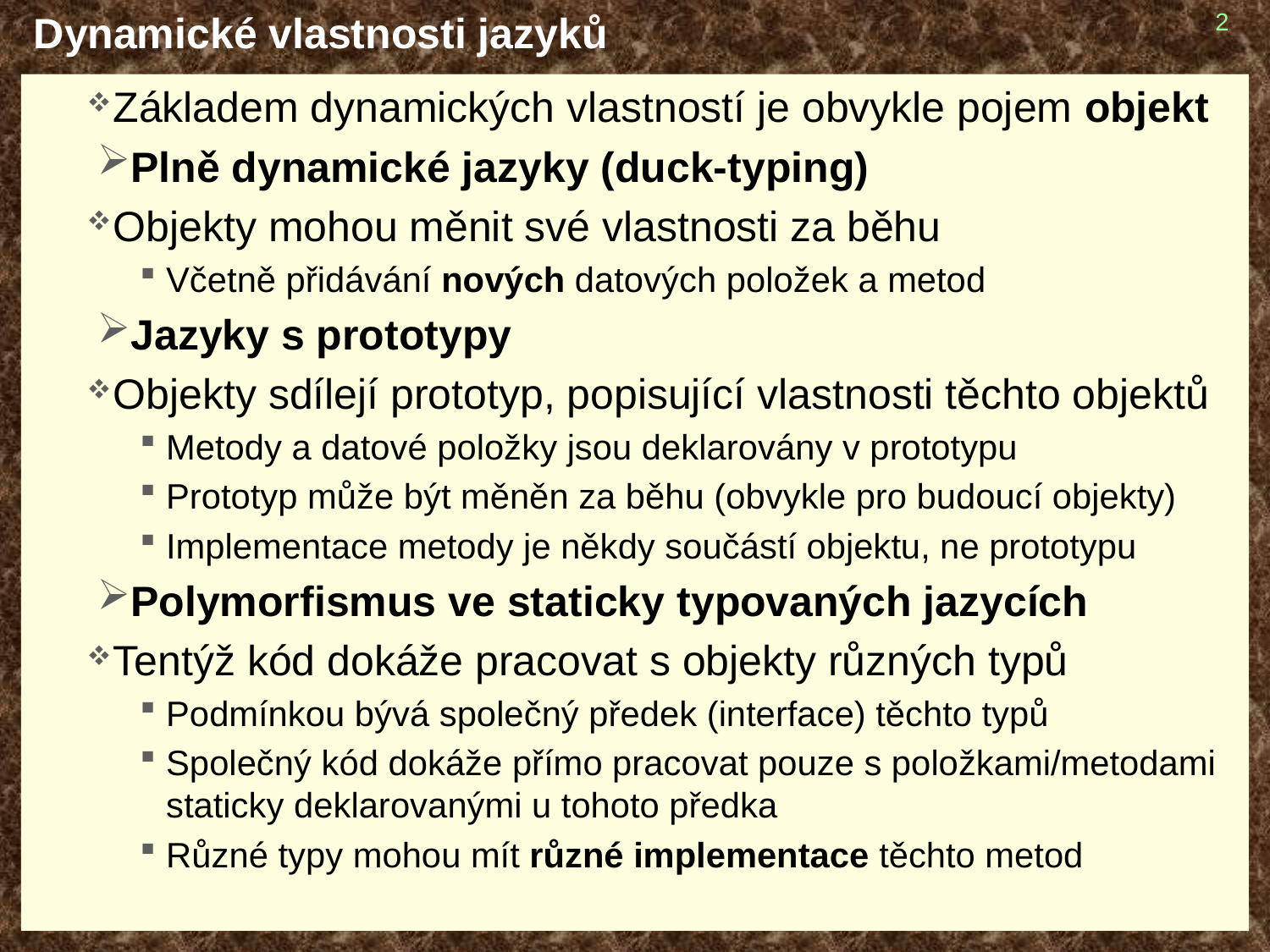

# Dynamické vlastnosti jazyků
2
Základem dynamických vlastností je obvykle pojem objekt
Plně dynamické jazyky (duck-typing)
Objekty mohou měnit své vlastnosti za běhu
Včetně přidávání nových datových položek a metod
Jazyky s prototypy
Objekty sdílejí prototyp, popisující vlastnosti těchto objektů
Metody a datové položky jsou deklarovány v prototypu
Prototyp může být měněn za běhu (obvykle pro budoucí objekty)
Implementace metody je někdy součástí objektu, ne prototypu
Polymorfismus ve staticky typovaných jazycích
Tentýž kód dokáže pracovat s objekty různých typů
Podmínkou bývá společný předek (interface) těchto typů
Společný kód dokáže přímo pracovat pouze s položkami/metodami staticky deklarovanými u tohoto předka
Různé typy mohou mít různé implementace těchto metod